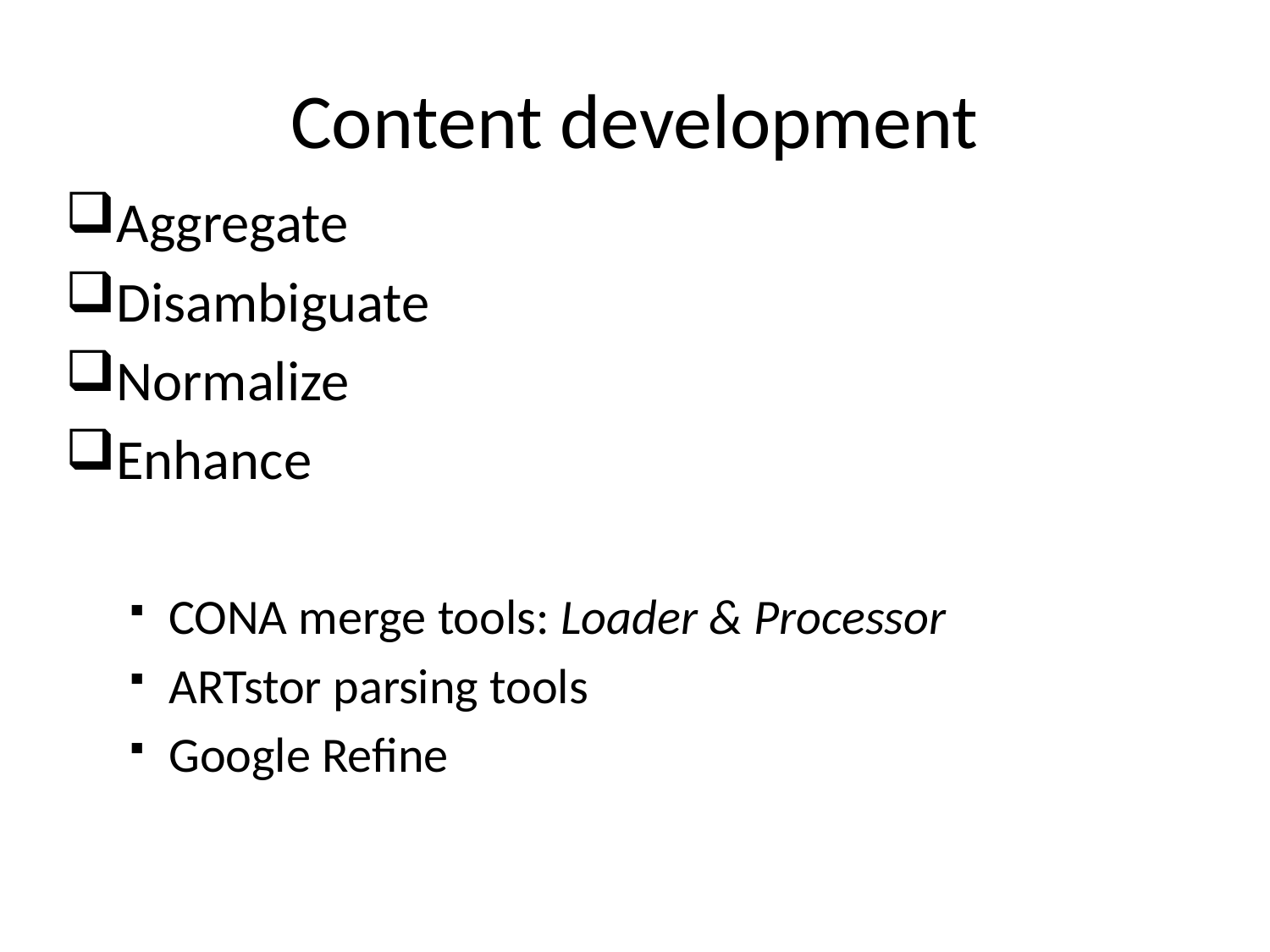

# Content development
Aggregate
Disambiguate
Normalize
Enhance

CONA merge tools: Loader & Processor
ARTstor parsing tools
Google Refine